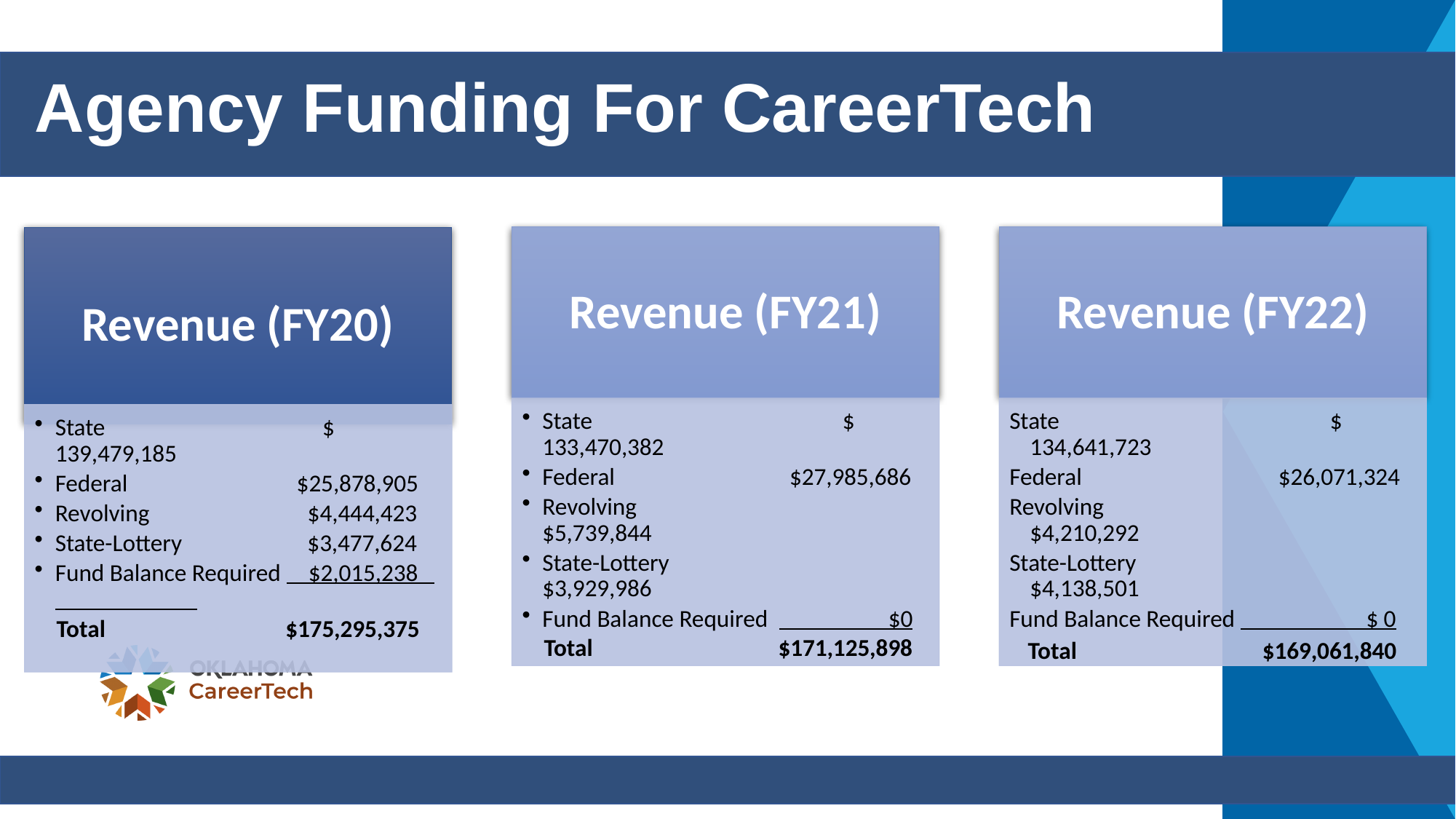

Agency Funding For CareerTech
Revenue (FY20)
State	                             $ 139,479,185
Federal                               $25,878,905
Revolving                             $4,444,423
State-Lottery                       $3,477,624
Fund Balance Required     $2,015,238
    Total                                 $175,295,375
Revenue (FY21)
State  		               $ 133,470,382
Federal                                $27,985,686
Revolving          	                    $5,739,844
State-Lottery   	                    $3,929,986
Fund Balance Required                      $0
    Total                                  $171,125,898
Revenue (FY22)
State  		               $ 134,641,723
Federal                                    $26,071,324
Revolving          	                    $4,210,292
State-Lottery   	                    $4,138,501
Fund Balance Required                        $ 0
   Total                                  $169,061,840